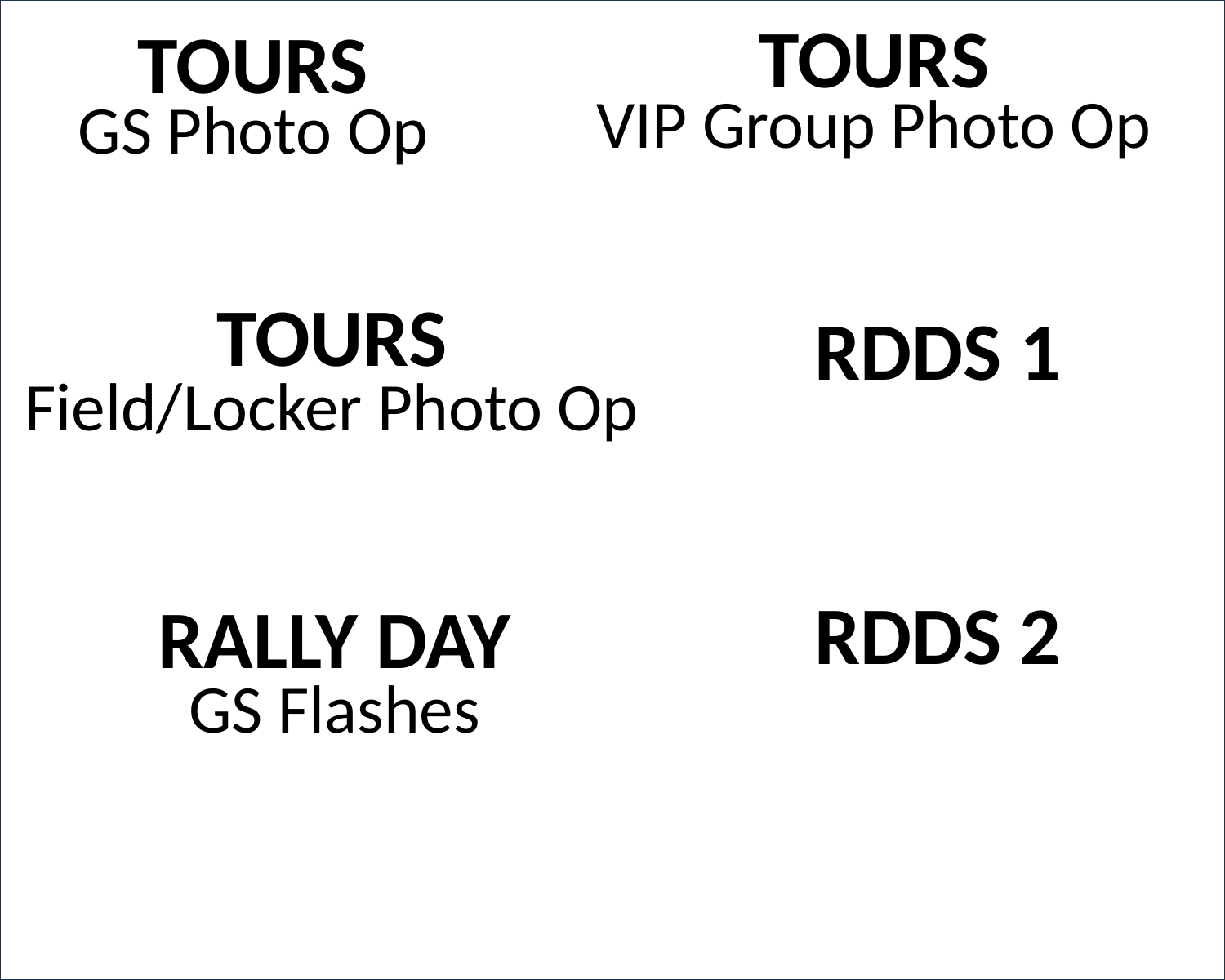

TOURS
TOURS
VIP Group Photo Op
GS Photo Op
TOURS
RDDS 1
Field/Locker Photo Op
RDDS 2
RALLY DAY
GS Flashes